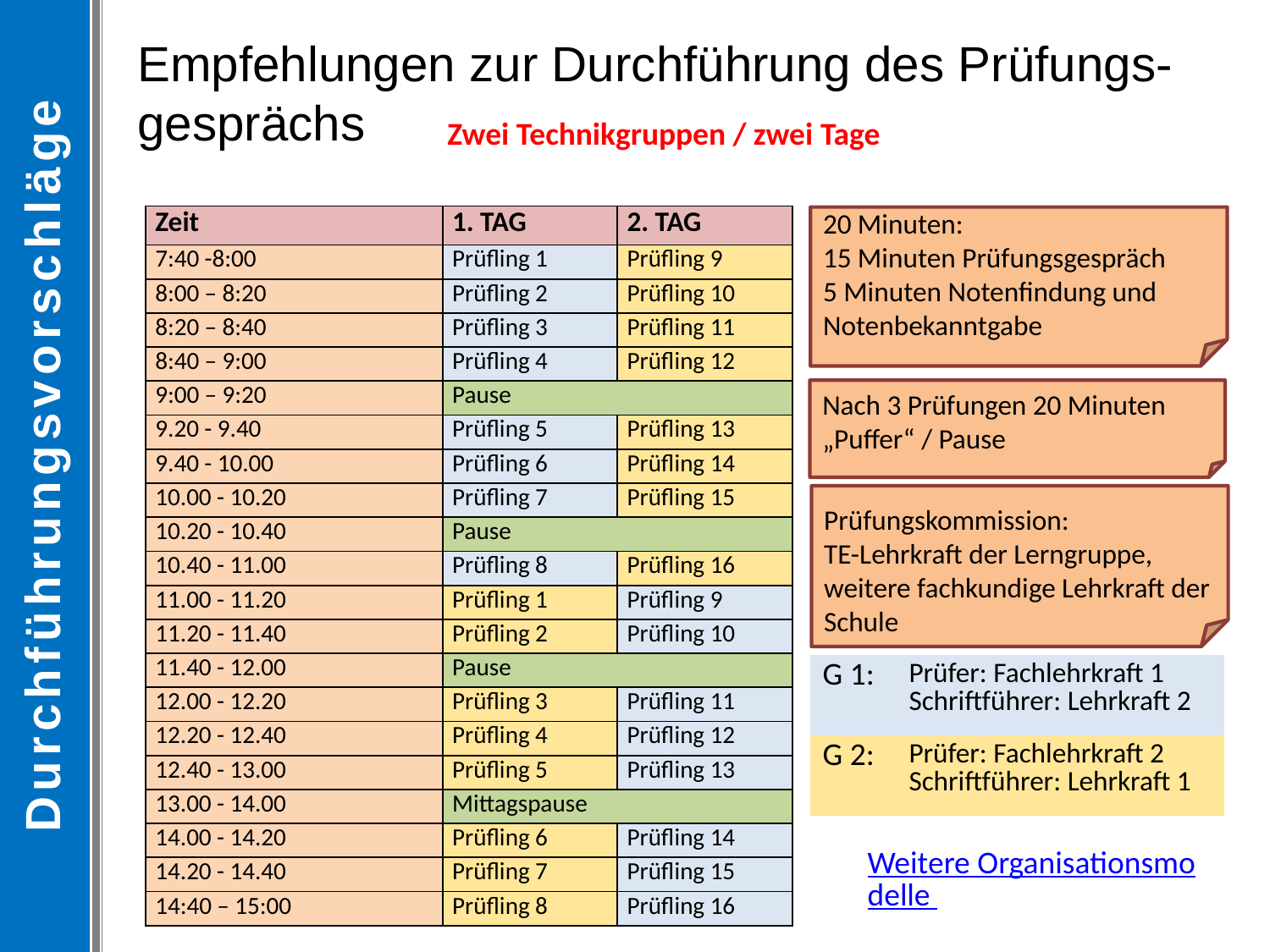

Durchführungsvorschläge
Empfehlungen zur Durchführung des Prüfungs-gesprächs
Zwei Technikgruppen / zwei Tage
| Zeit | 1. TAG | 2. TAG |
| --- | --- | --- |
| 7:40 -8:00 | Prüfling 1 | Prüfling 9 |
| 8:00 – 8:20 | Prüfling 2 | Prüfling 10 |
| 8:20 – 8:40 | Prüfling 3 | Prüfling 11 |
| 8:40 – 9:00 | Prüfling 4 | Prüfling 12 |
| 9:00 – 9:20 | Pause |  |
| 9.20 - 9.40 | Prüfling 5 | Prüfling 13 |
| 9.40 - 10.00 | Prüfling 6 | Prüfling 14 |
| 10.00 - 10.20 | Prüfling 7 | Prüfling 15 |
| 10.20 - 10.40 | Pause |  |
| 10.40 - 11.00 | Prüfling 8 | Prüfling 16 |
| 11.00 - 11.20 | Prüfling 1 | Prüfling 9 |
| 11.20 - 11.40 | Prüfling 2 | Prüfling 10 |
| 11.40 - 12.00 | Pause |  |
| 12.00 - 12.20 | Prüfling 3 | Prüfling 11 |
| 12.20 - 12.40 | Prüfling 4 | Prüfling 12 |
| 12.40 - 13.00 | Prüfling 5 | Prüfling 13 |
| 13.00 - 14.00 | Mittagspause |  |
| 14.00 - 14.20 | Prüfling 6 | Prüfling 14 |
| 14.20 - 14.40 | Prüfling 7 | Prüfling 15 |
| 14:40 – 15:00 | Prüfling 8 | Prüfling 16 |
20 Minuten:
15 Minuten Prüfungsgespräch
5 Minuten Notenfindung und
Notenbekanntgabe
Nach 3 Prüfungen 20 Minuten „Puffer“ / Pause

Prüfungskommission:
TE-Lehrkraft der Lerngruppe,
weitere fachkundige Lehrkraft der Schule
| G 1: | Prüfer: Fachlehrkraft 1 Schriftführer: Lehrkraft 2 |
| --- | --- |
| G 2: | Prüfer: Fachlehrkraft 2 Schriftführer: Lehrkraft 1 |
Weitere Organisationsmodelle